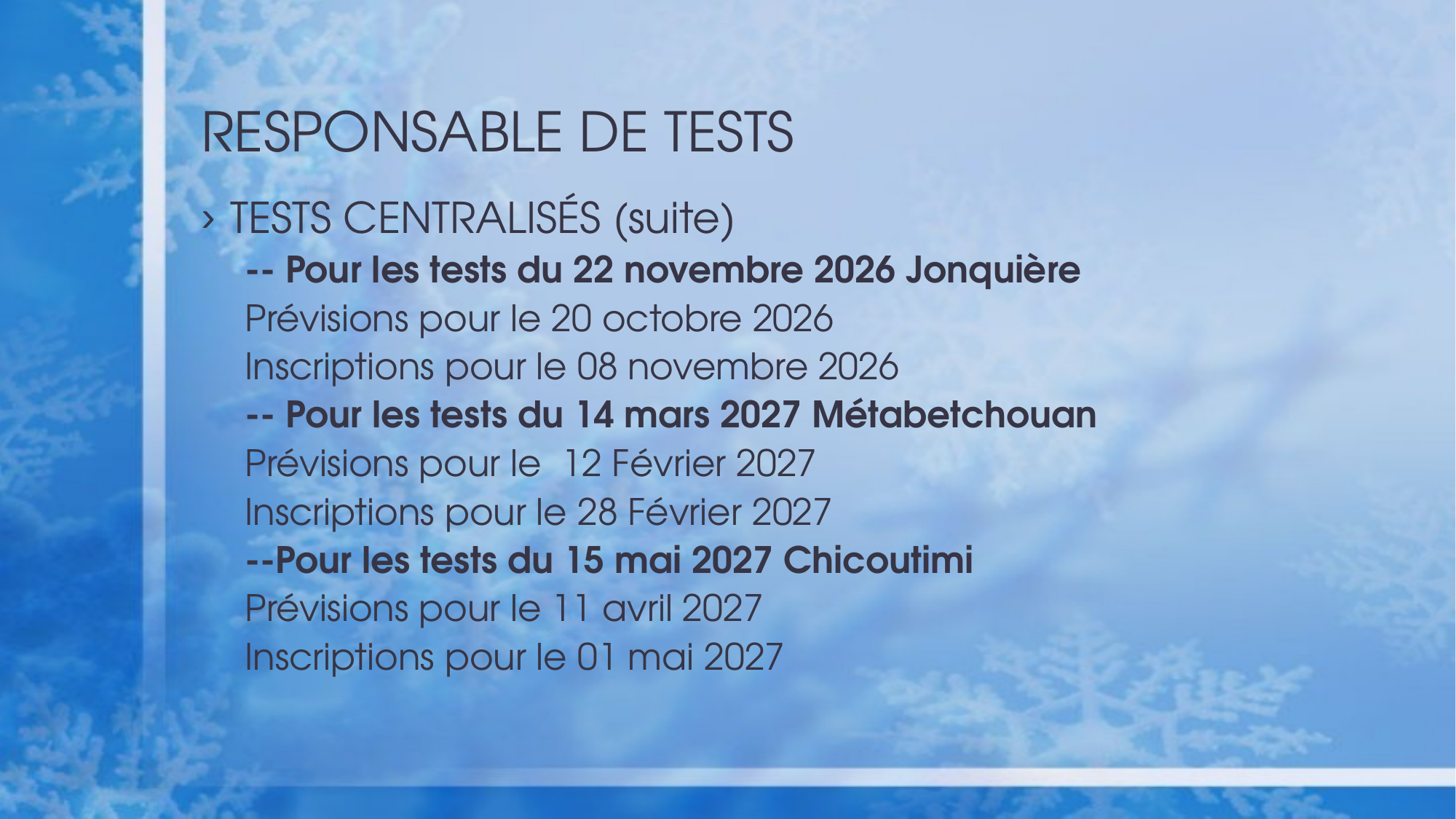

# RESPONSABLE DE TESTS
TESTS CENTRALISÉS (suite)
-- Pour les tests du 22 novembre 2026 Jonquière
Prévisions pour le 20 octobre 2026
Inscriptions pour le 08 novembre 2026
-- Pour les tests du 14 mars 2027 Métabetchouan
Prévisions pour le  12 Février 2027
Inscriptions pour le 28 Février 2027
--Pour les tests du 15 mai 2027 Chicoutimi
Prévisions pour le 11 avril 2027
Inscriptions pour le 01 mai 2027